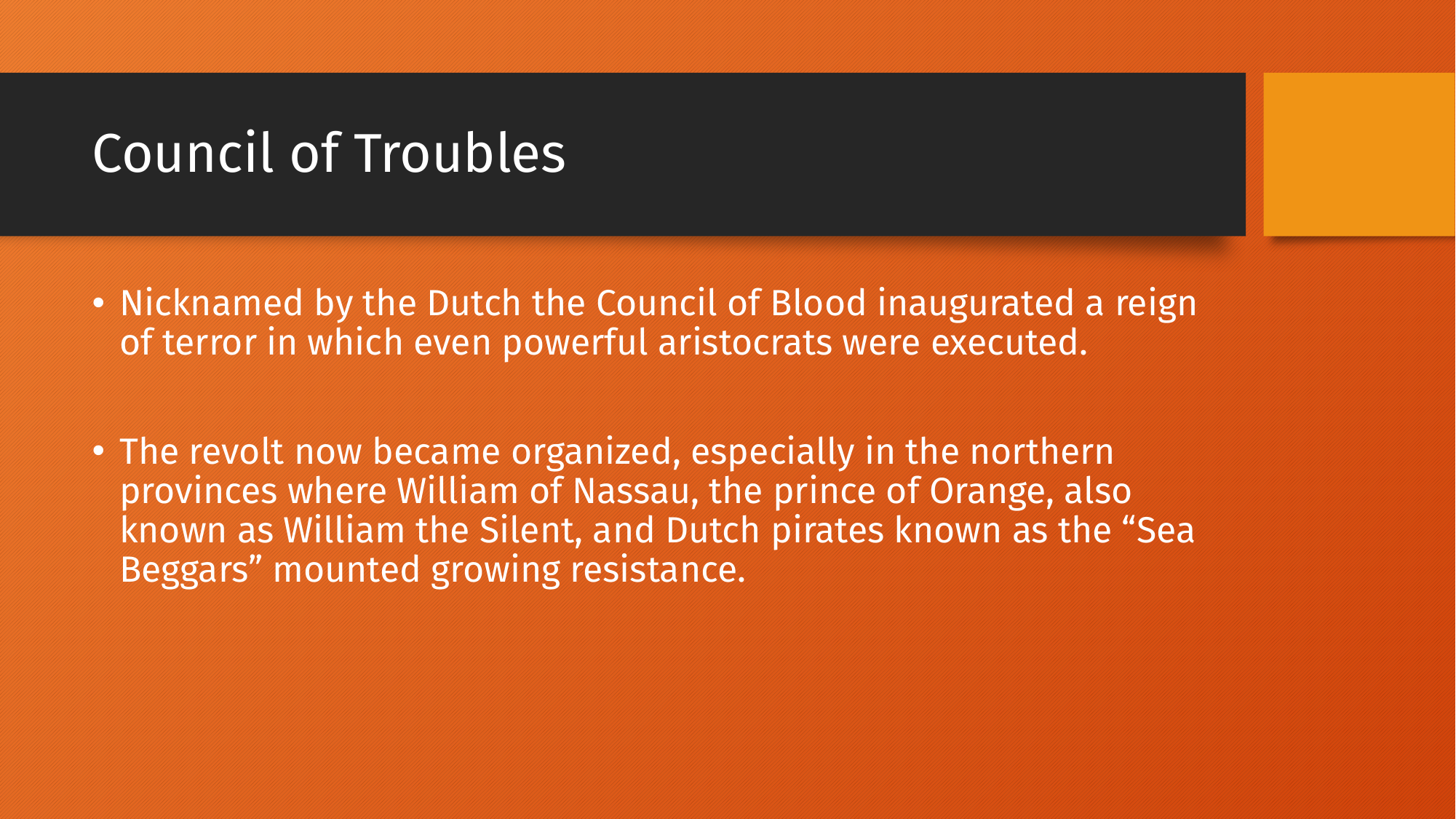

# Council of Troubles
Nicknamed by the Dutch the Council of Blood inaugurated a reign of terror in which even powerful aristocrats were executed.

The revolt now became organized, especially in the northern provinces where William of Nassau, the prince of Orange, also known as William the Silent, and Dutch pirates known as the “Sea Beggars” mounted growing resistance.